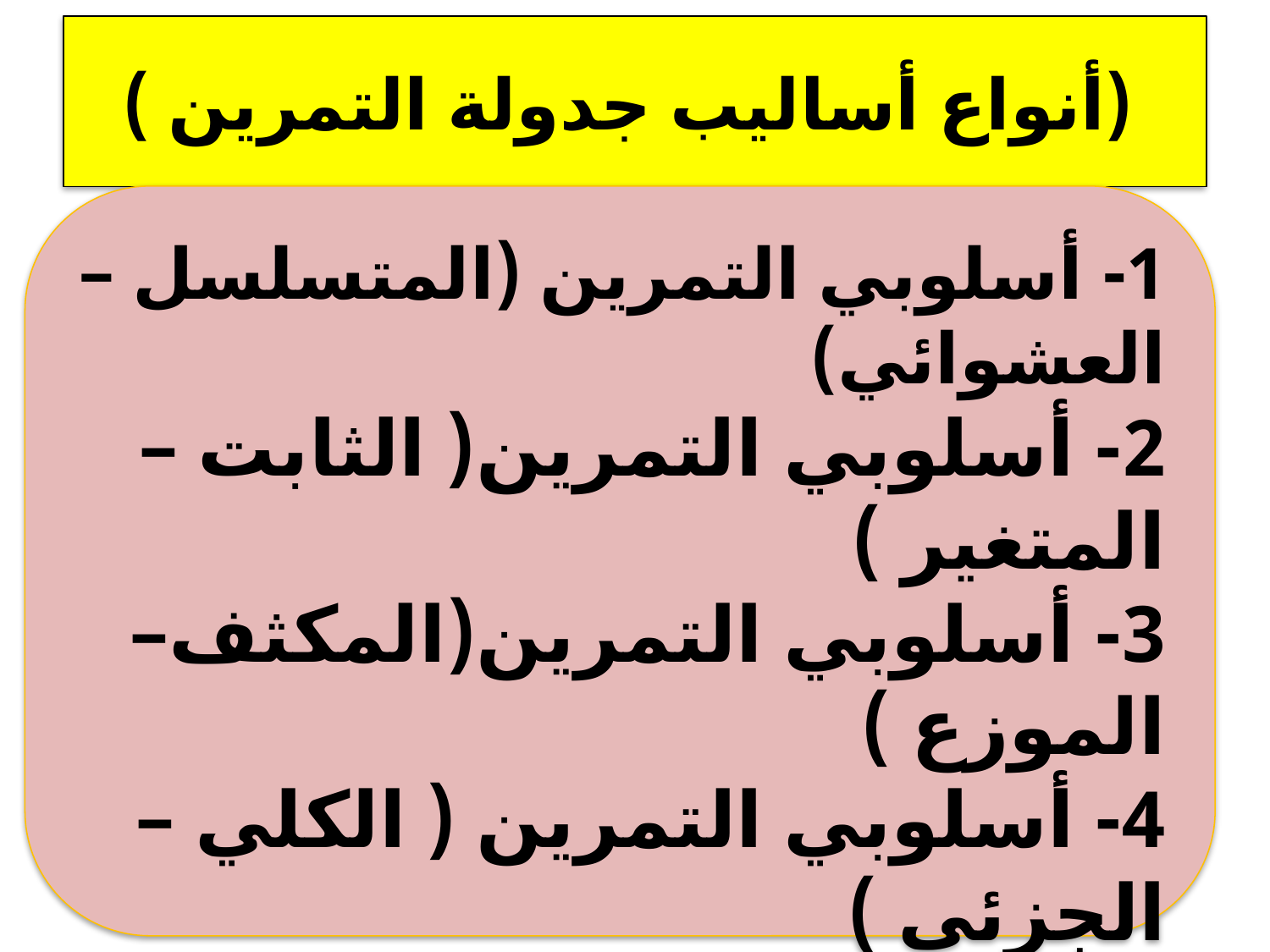

# (أنواع أساليب جدولة التمرين )
1- أسلوبي التمرين (المتسلسل – العشوائي)
2- أسلوبي التمرين( الثابت – المتغير )
3- أسلوبي التمرين(المكثف– الموزع )
4- أسلوبي التمرين ( الكلي – الجزئي )
5- أسلوبي التمرين ( البدني – الذهني )
6- أسلوب التعلم الاتقاني